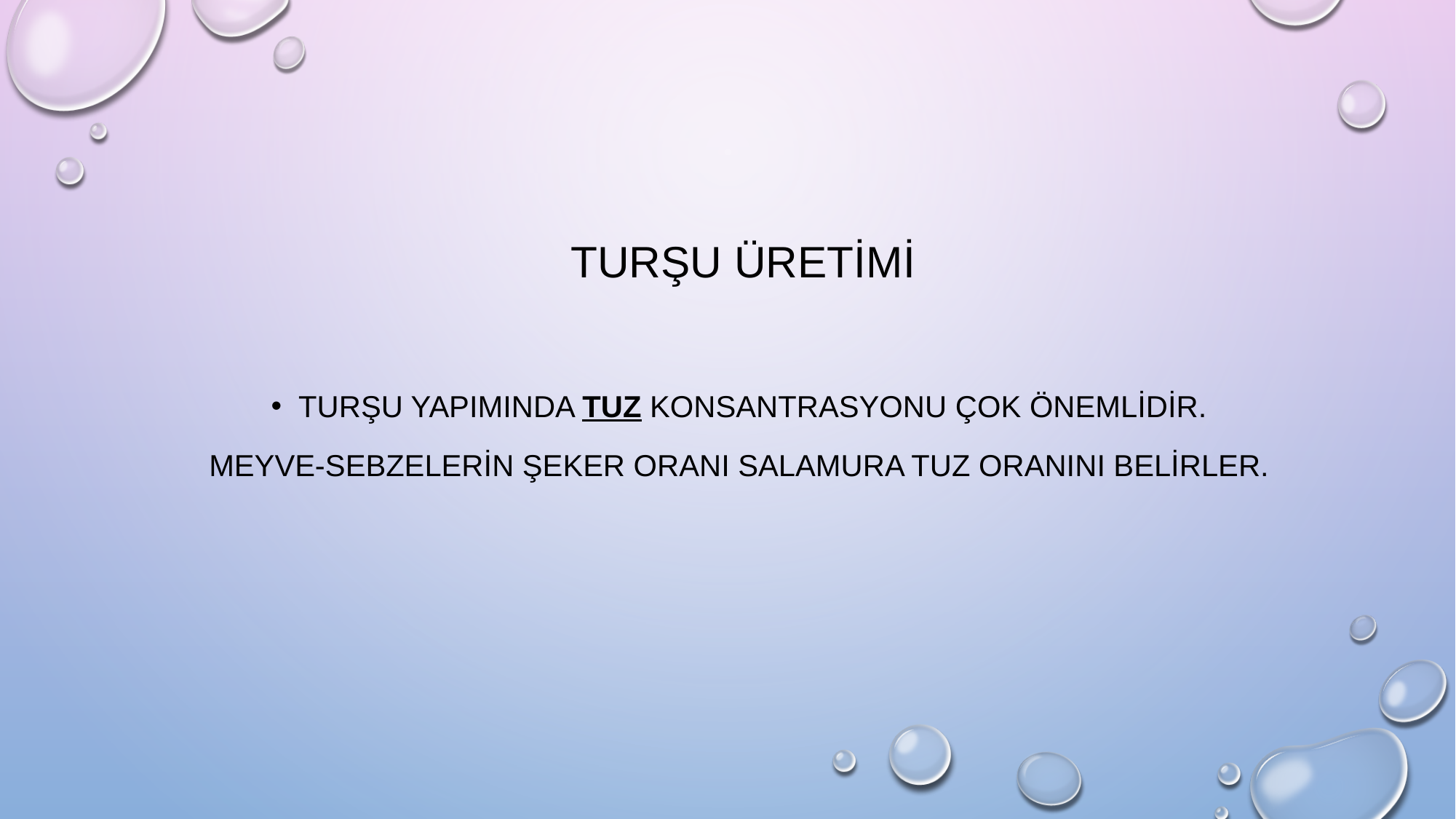

TURŞU ÜRETİMİ

TurŞu yapımında tuz konsantrasyonu Çok önemliDİR.
Meyve-sebzelerin Şeker oranı SALAMURA TUZ ORANINI BELİRLER.